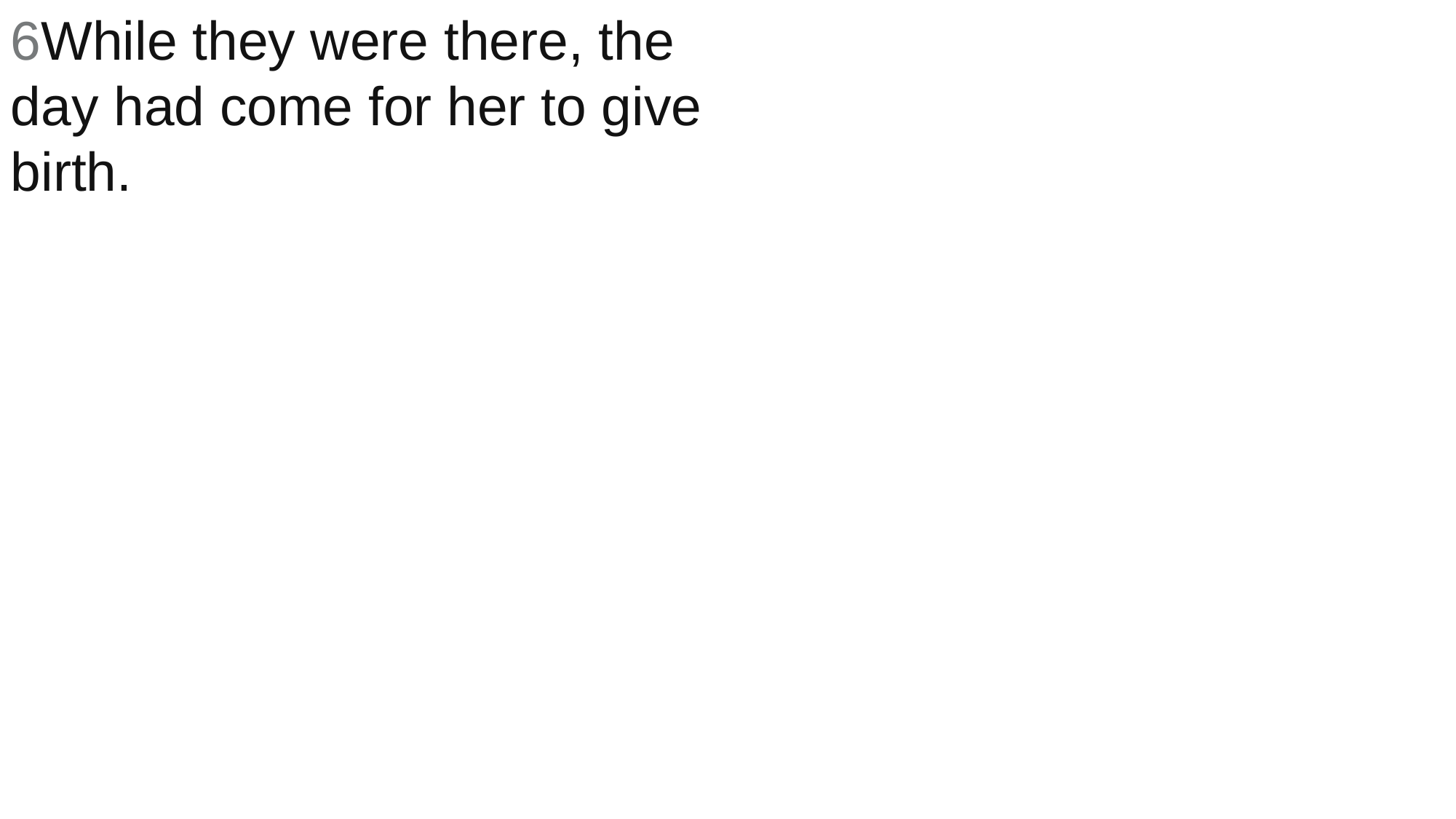

6While they were there, the day had come for her to give birth.